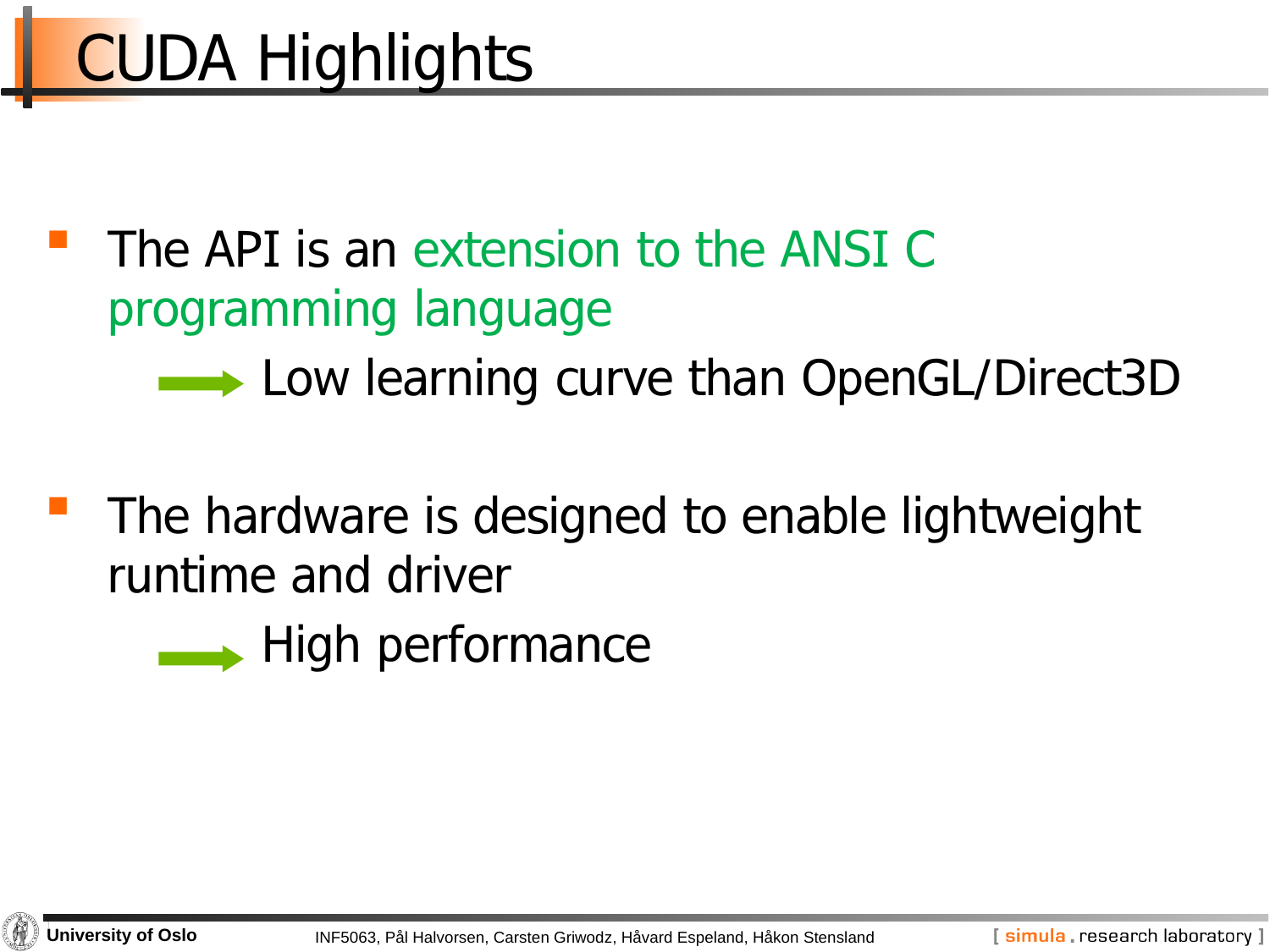

# CUDA Highlights
The API is an extension to the ANSI C programming language
	          Low learning curve than OpenGL/Direct3D

The hardware is designed to enable lightweight runtime and driver
	          High performance